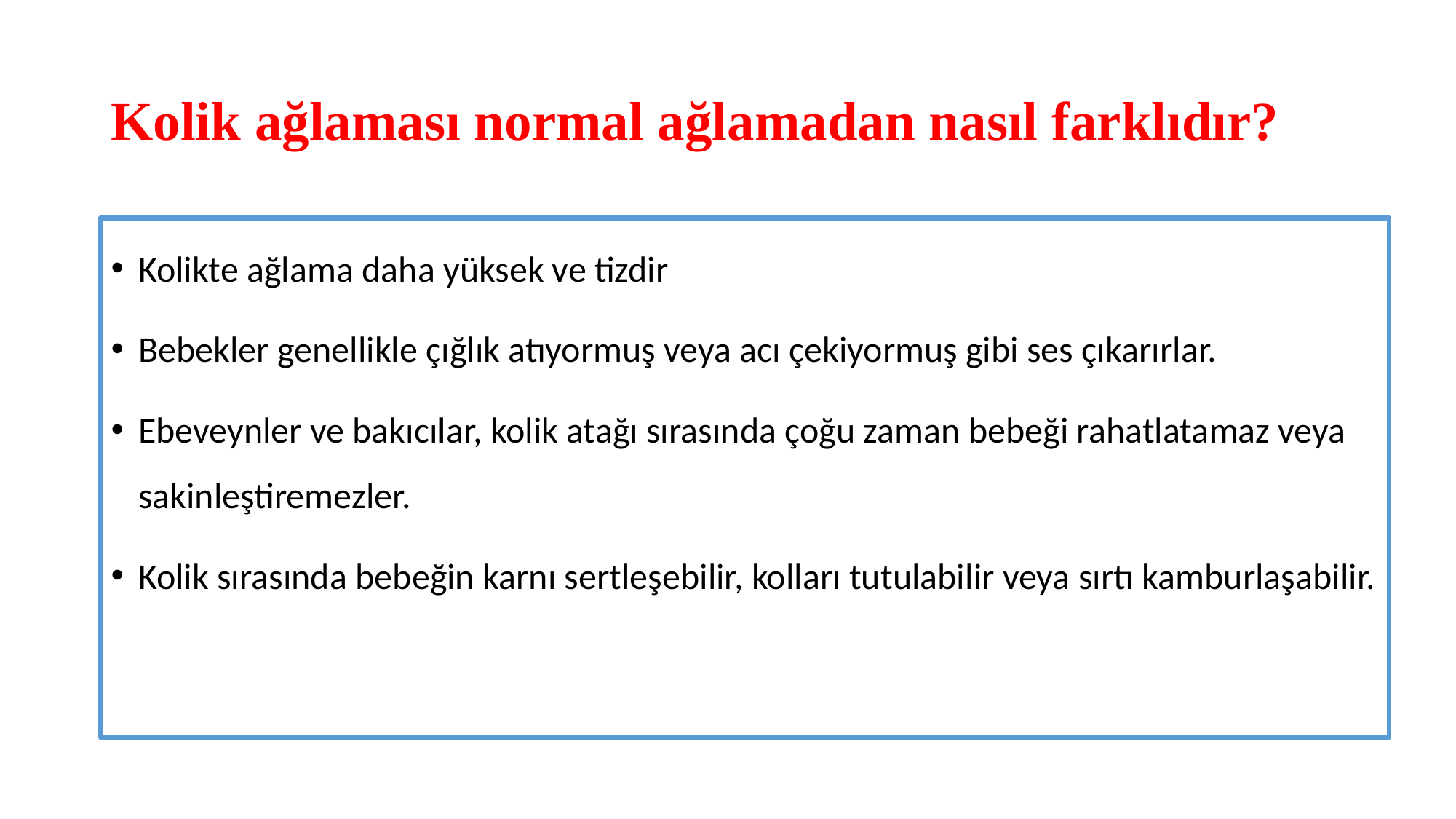

# Kolik ağlaması normal ağlamadan nasıl farklıdır?
Kolikte ağlama daha yüksek ve tizdir
Bebekler genellikle çığlık atıyormuş veya acı çekiyormuş gibi ses çıkarırlar.
Ebeveynler ve bakıcılar, kolik atağı sırasında çoğu zaman bebeği rahatlatamaz veya sakinleştiremezler.
Kolik sırasında bebeğin karnı sertleşebilir, kolları tutulabilir veya sırtı kamburlaşabilir.